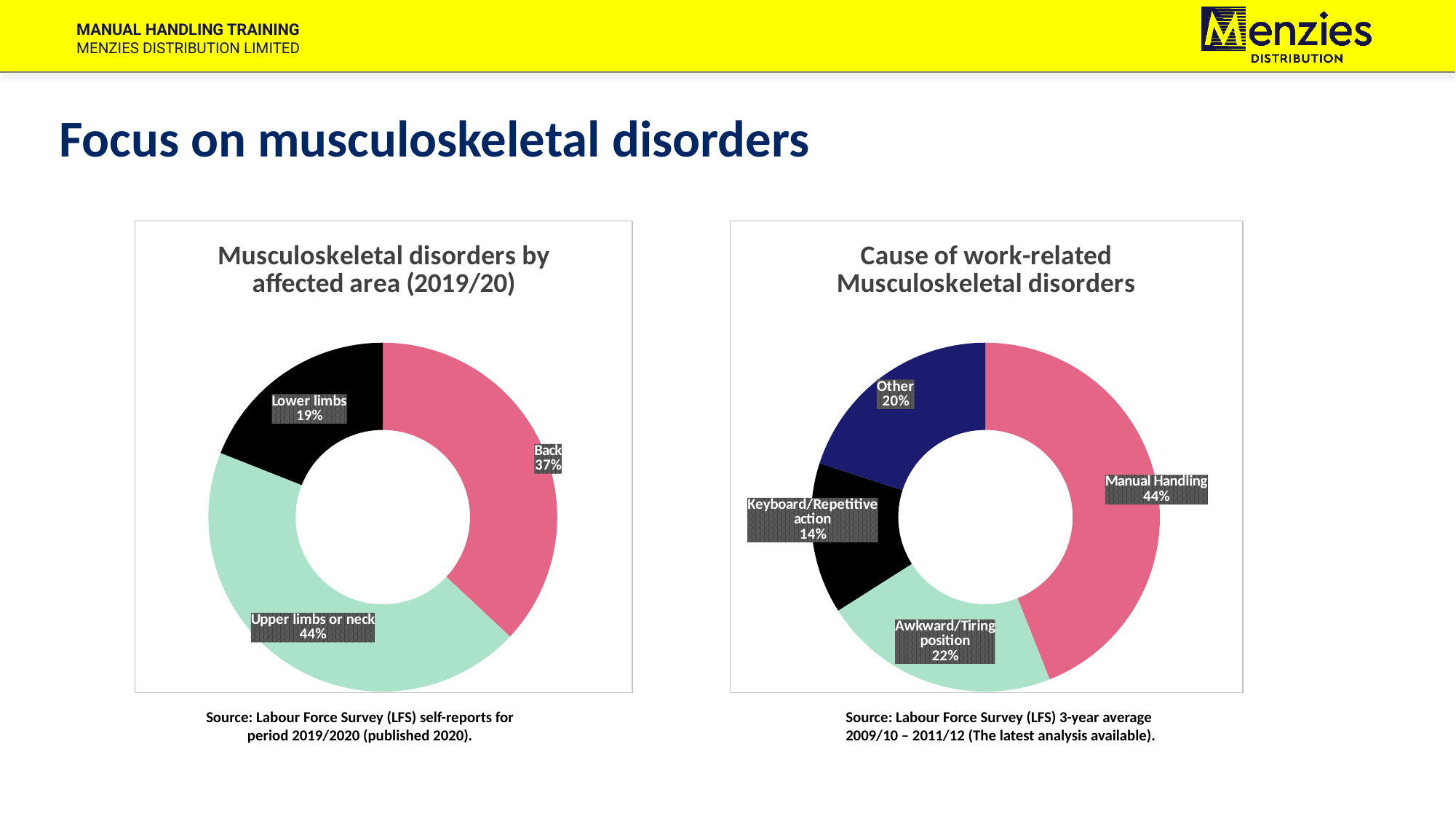

Focus on musculoskeletal disorders

### Chart: Musculoskeletal disorders by affected area (2019/20)

| Category | Musculoskeletal disorders by affected area (2018/19) |
|---|---|
| Back | 0.37 |
| Upper limbs or neck | 0.44 |
| Lower limbs | 0.19 |

### Chart: Cause of work-related Musculoskeletal disorders

| Category | Cause of Work-Related musculosketal disorders |
|---|---|
| Manual Handling | 0.44 |
| Awkward/Tiring position | 0.22 |
| Keyboard/Repetitive action | 0.14 |
| Other | 0.2 |
Source: Labour Force Survey (LFS) self-reports for period 2019/2020 (published 2020).
Source: Labour Force Survey (LFS) 3-year average 2009/10 – 2011/12 (The latest analysis available).